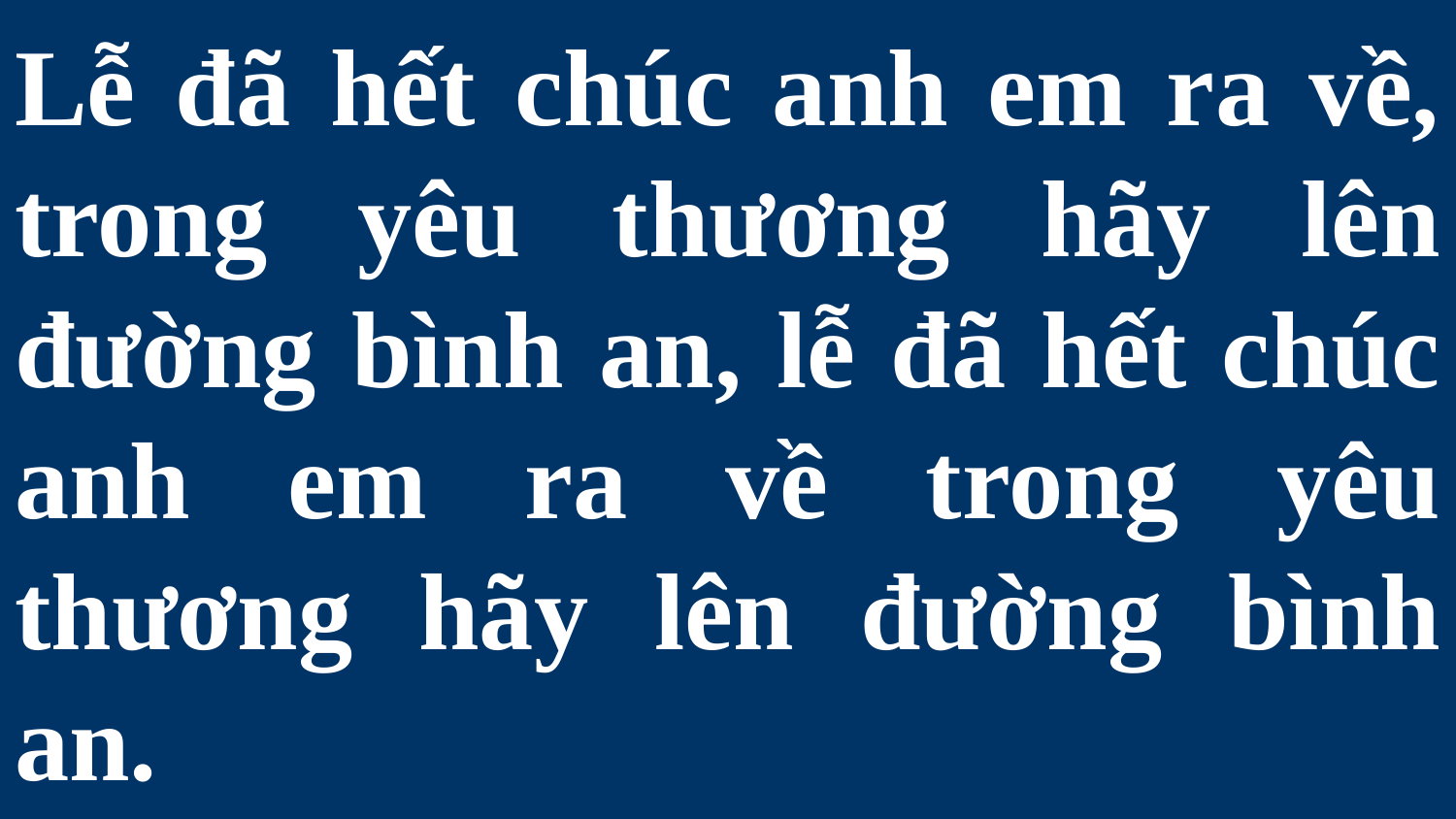

# Lễ đã hết chúc anh em ra về, trong yêu thương hãy lên đường bình an, lễ đã hết chúc anh em ra về trong yêu thương hãy lên đường bình an.